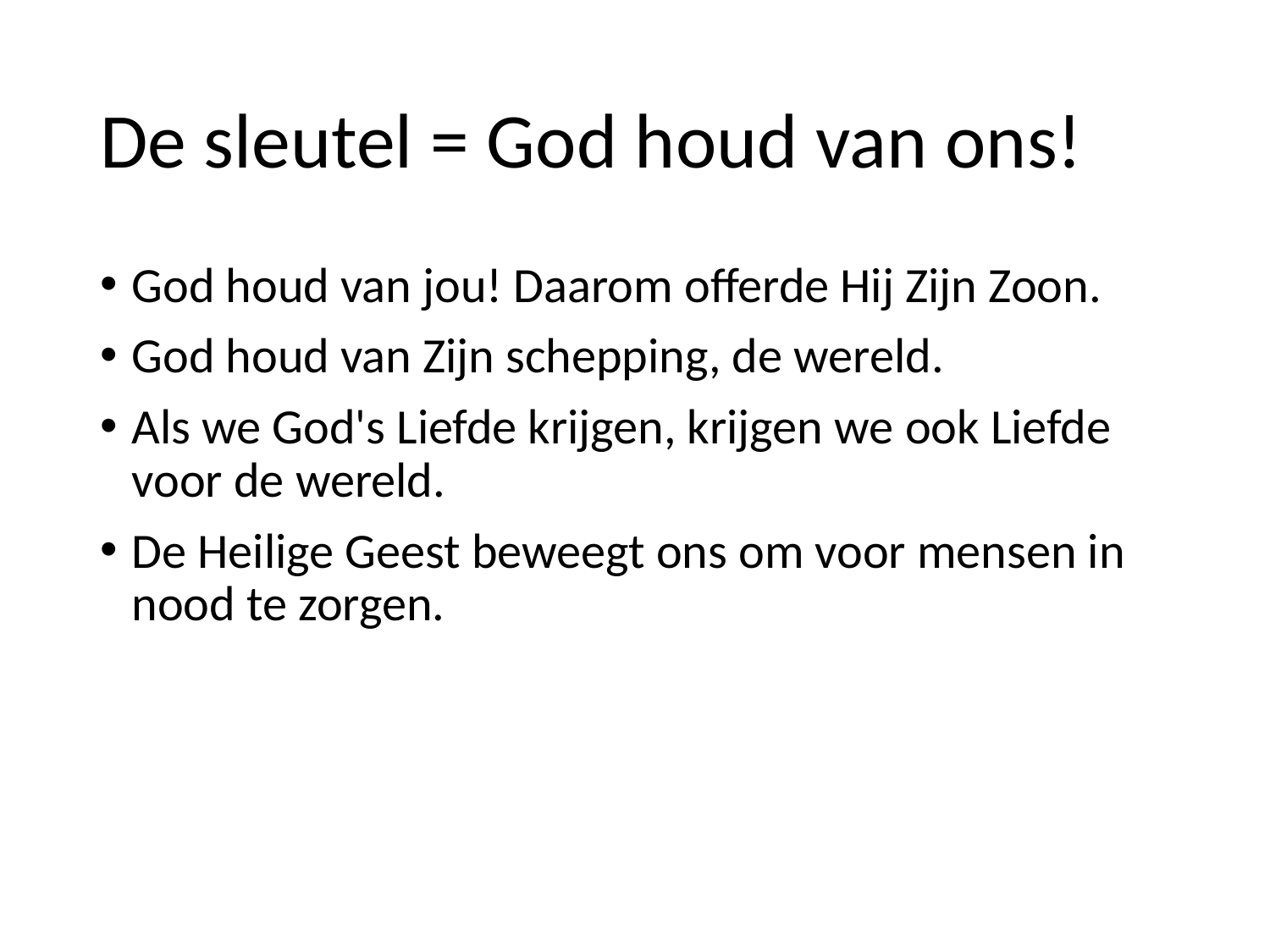

# De sleutel = God houd van ons!
God houd van jou! Daarom offerde Hij Zijn Zoon.
God houd van Zijn schepping, de wereld.
Als we God's Liefde krijgen, krijgen we ook Liefde voor de wereld.
De Heilige Geest beweegt ons om voor mensen in nood te zorgen.